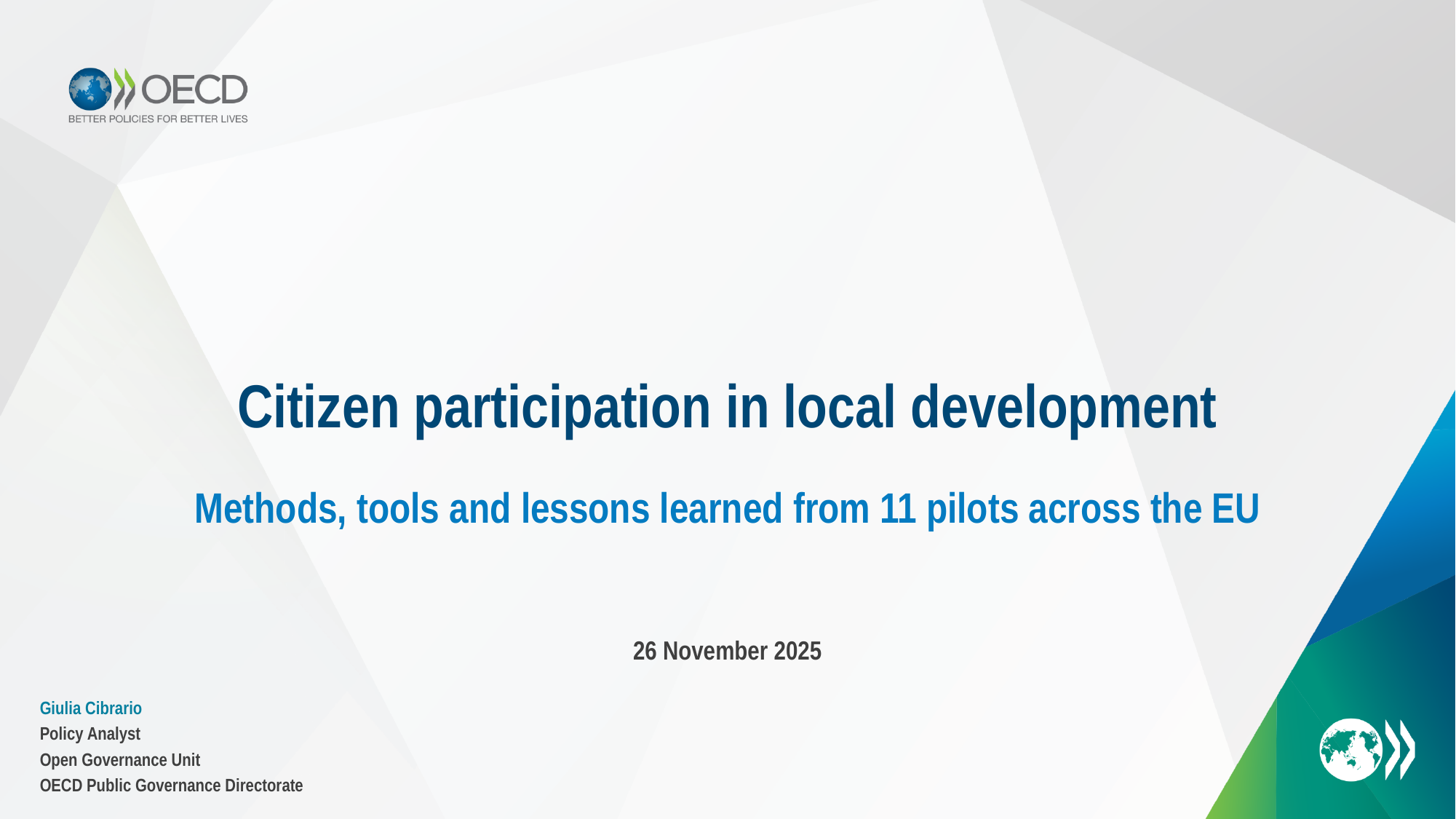

Citizen participation in local development
Methods, tools and lessons learned from 11 pilots across the EU
26 November 2025
Giulia Cibrario
Policy Analyst
Open Governance Unit
OECD Public Governance Directorate